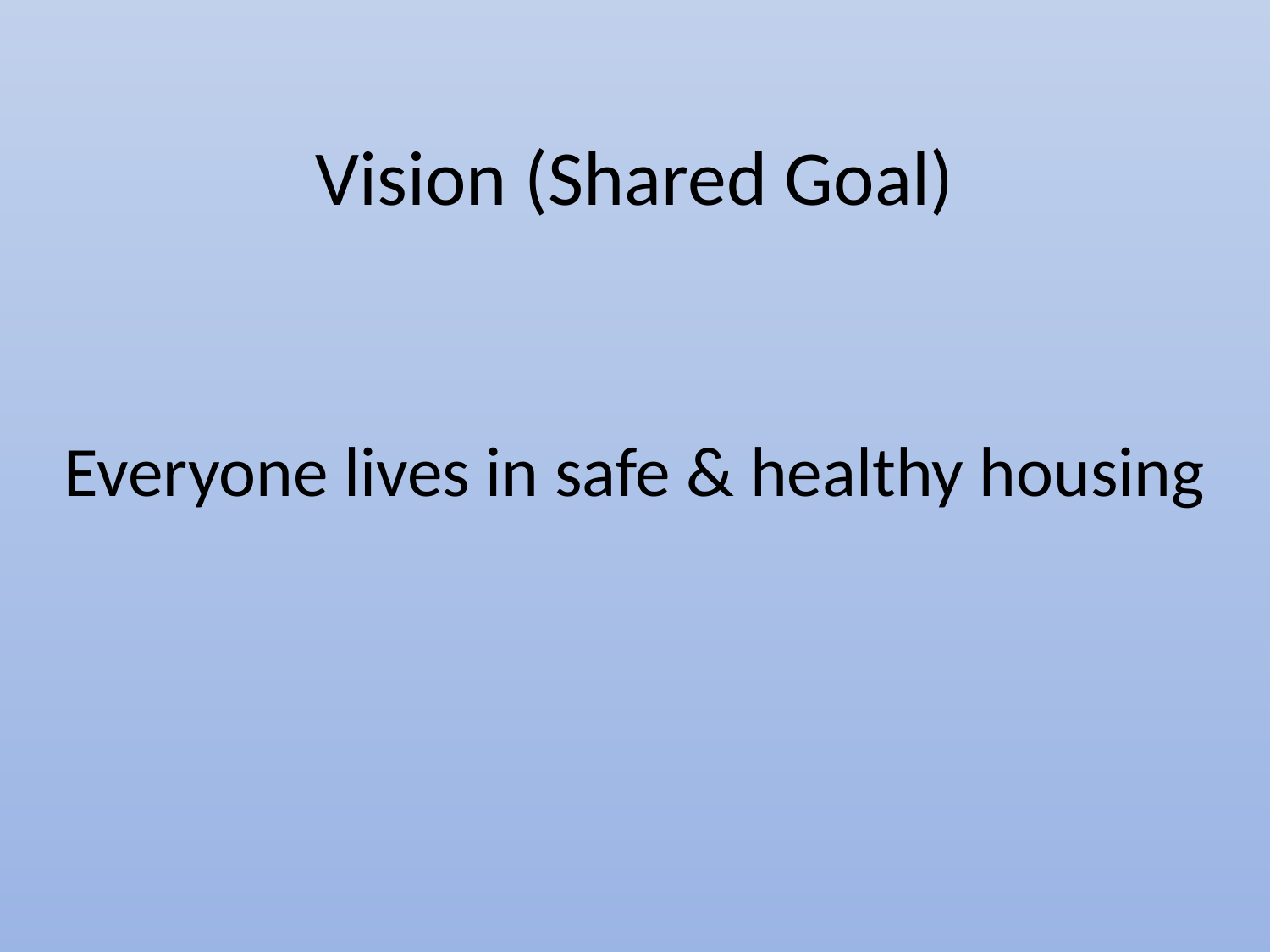

# Vision (Shared Goal)

Everyone lives in safe & healthy housing